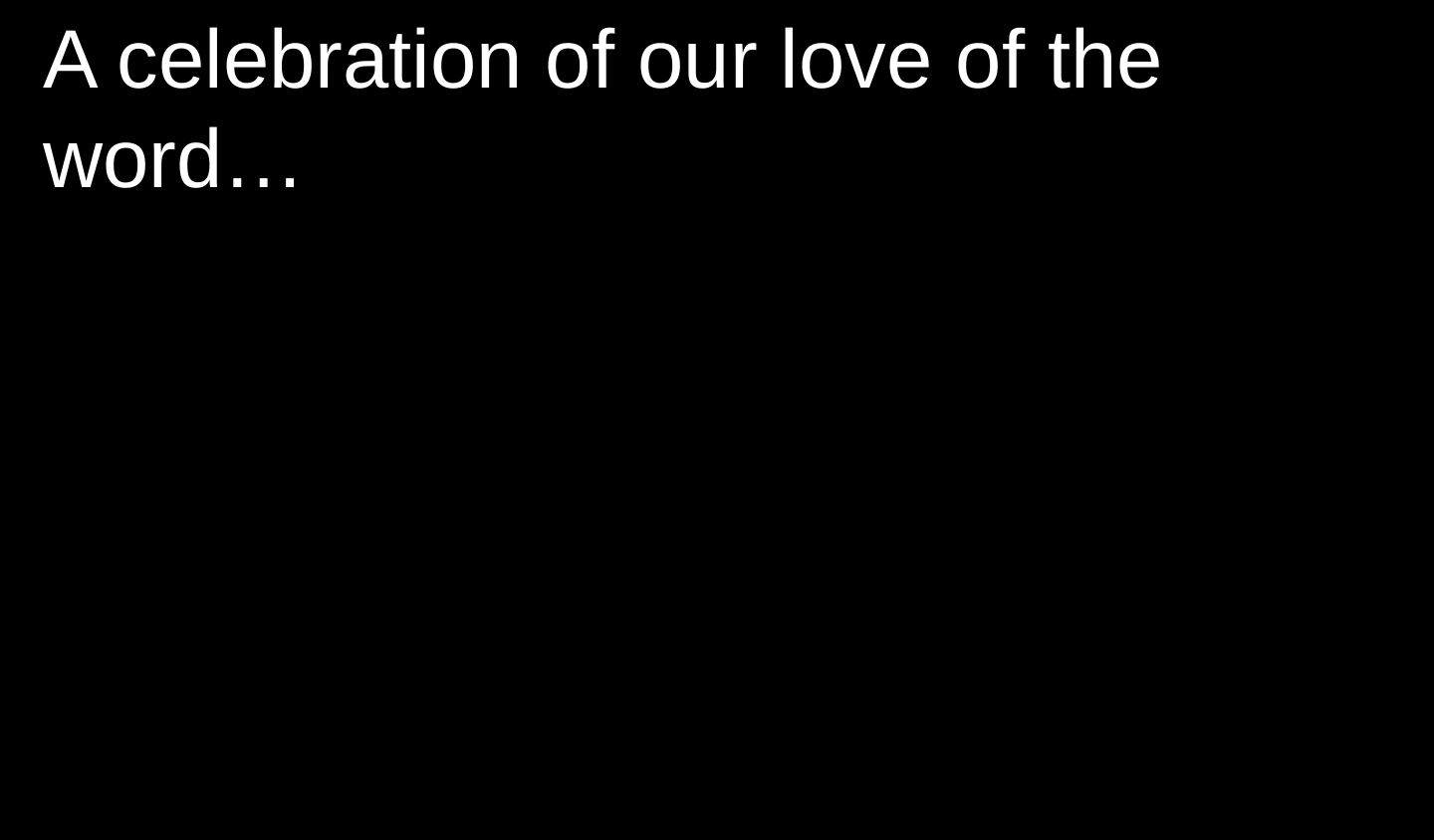

A celebration of our love of the word…